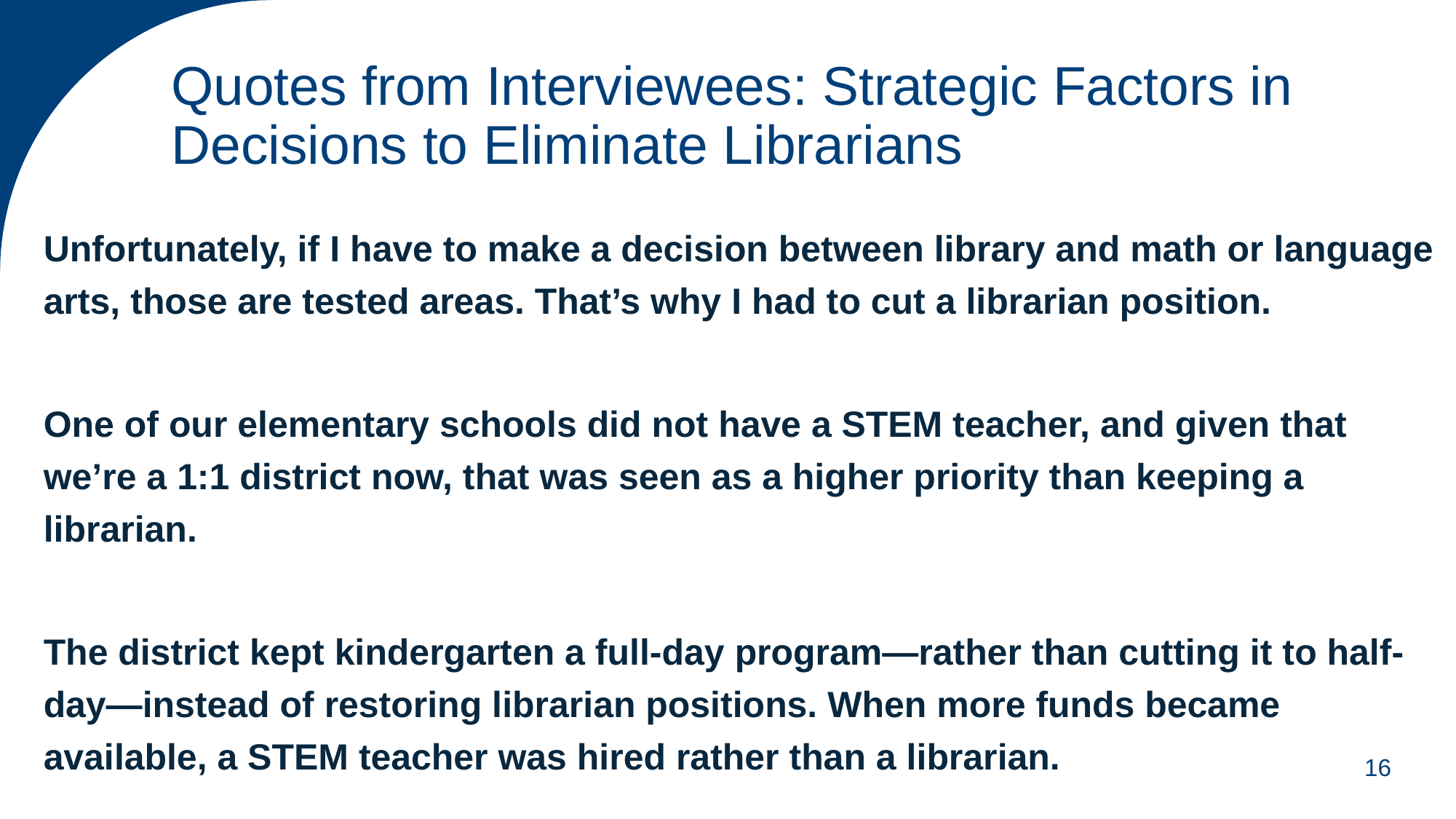

# Quotes from Interviewees: Strategic Factors in Decisions to Eliminate Librarians

Unfortunately, if I have to make a decision between library and math or language arts, those are tested areas. That’s why I had to cut a librarian position.

One of our elementary schools did not have a STEM teacher, and given that we’re a 1:1 district now, that was seen as a higher priority than keeping a librarian.

The district kept kindergarten a full-day program—rather than cutting it to half-day—instead of restoring librarian positions. When more funds became available, a STEM teacher was hired rather than a librarian.
16